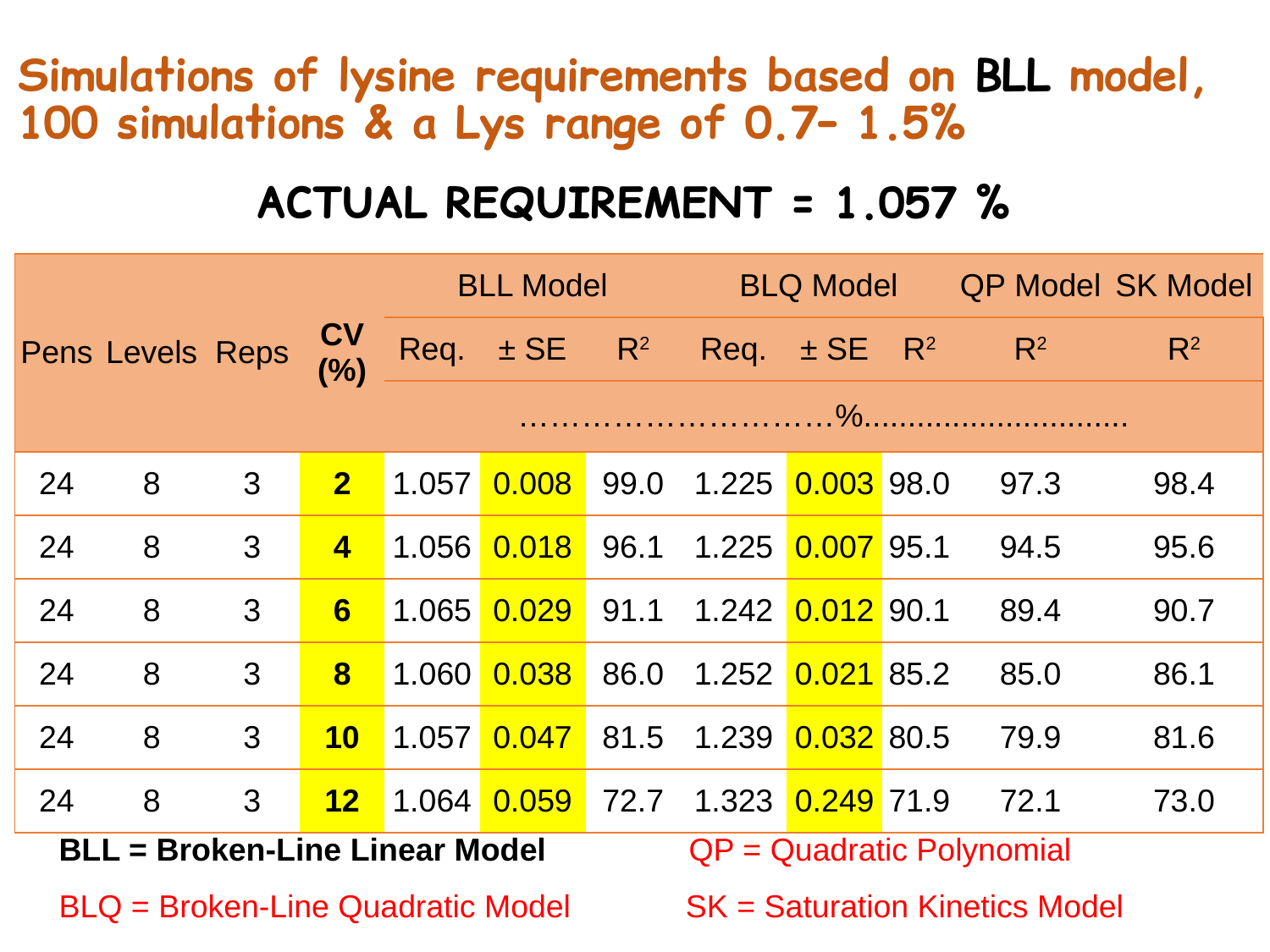

# Simulations of lysine requirements based on BLL model, 100 simulations & a Lys range of 0.7– 1.5%
ACTUAL REQUIREMENT = 1.057 %
| Pens | Levels | Reps | CV (%) | BLL Model |  |  | BLQ Model |  |  | QP Model | SK Model |
| --- | --- | --- | --- | --- | --- | --- | --- | --- | --- | --- | --- |
|  |  |  |  | Req. | ± SE | R2 | Req. | ± SE | R2 | R2 | R2 |
|  |  |  |  | …………………………%.............................. |  |  |  |  |  |  |  |
| 24 | 8 | 3 | 2 | 1.057 | 0.008 | 99.0 | 1.225 | 0.003 | 98.0 | 97.3 | 98.4 |
| 24 | 8 | 3 | 4 | 1.056 | 0.018 | 96.1 | 1.225 | 0.007 | 95.1 | 94.5 | 95.6 |
| 24 | 8 | 3 | 6 | 1.065 | 0.029 | 91.1 | 1.242 | 0.012 | 90.1 | 89.4 | 90.7 |
| 24 | 8 | 3 | 8 | 1.060 | 0.038 | 86.0 | 1.252 | 0.021 | 85.2 | 85.0 | 86.1 |
| 24 | 8 | 3 | 10 | 1.057 | 0.047 | 81.5 | 1.239 | 0.032 | 80.5 | 79.9 | 81.6 |
| 24 | 8 | 3 | 12 | 1.064 | 0.059 | 72.7 | 1.323 | 0.249 | 71.9 | 72.1 | 73.0 |
BLL = Broken-Line Linear Model                QP = Quadratic Polynomial
BLQ = Broken-Line Quadratic Model             SK = Saturation Kinetics Model